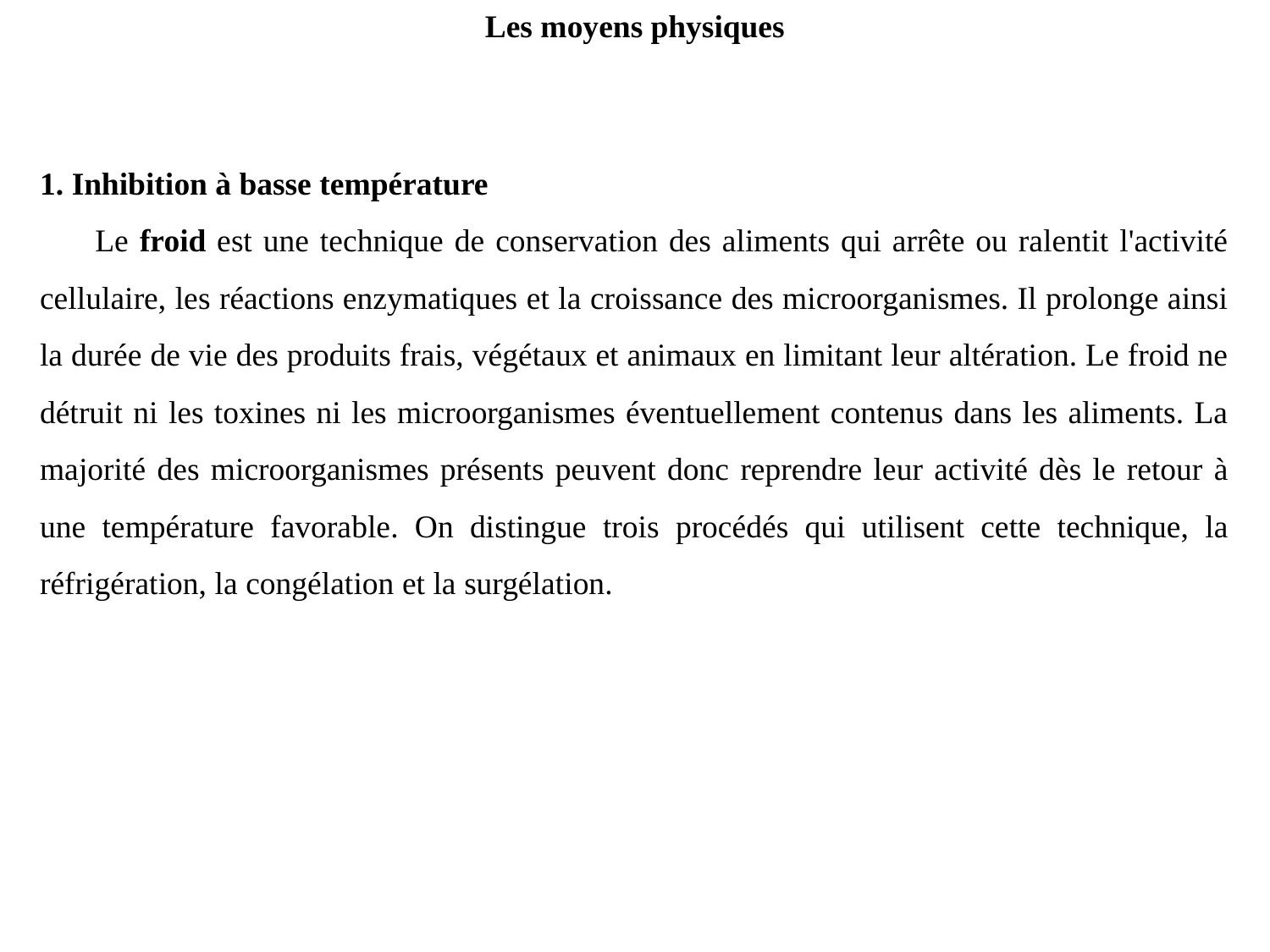

Les moyens physiques
1. Inhibition à basse température
     Le froid est une technique de conservation des aliments qui arrête ou ralentit l'activité cellulaire, les réactions enzymatiques et la croissance des microorganismes. Il prolonge ainsi la durée de vie des produits frais, végétaux et animaux en limitant leur altération. Le froid ne détruit ni les toxines ni les microorganismes éventuellement contenus dans les aliments. La majorité des microorganismes présents peuvent donc reprendre leur activité dès le retour à une température favorable. On distingue trois procédés qui utilisent cette technique, la réfrigération, la congélation et la surgélation.